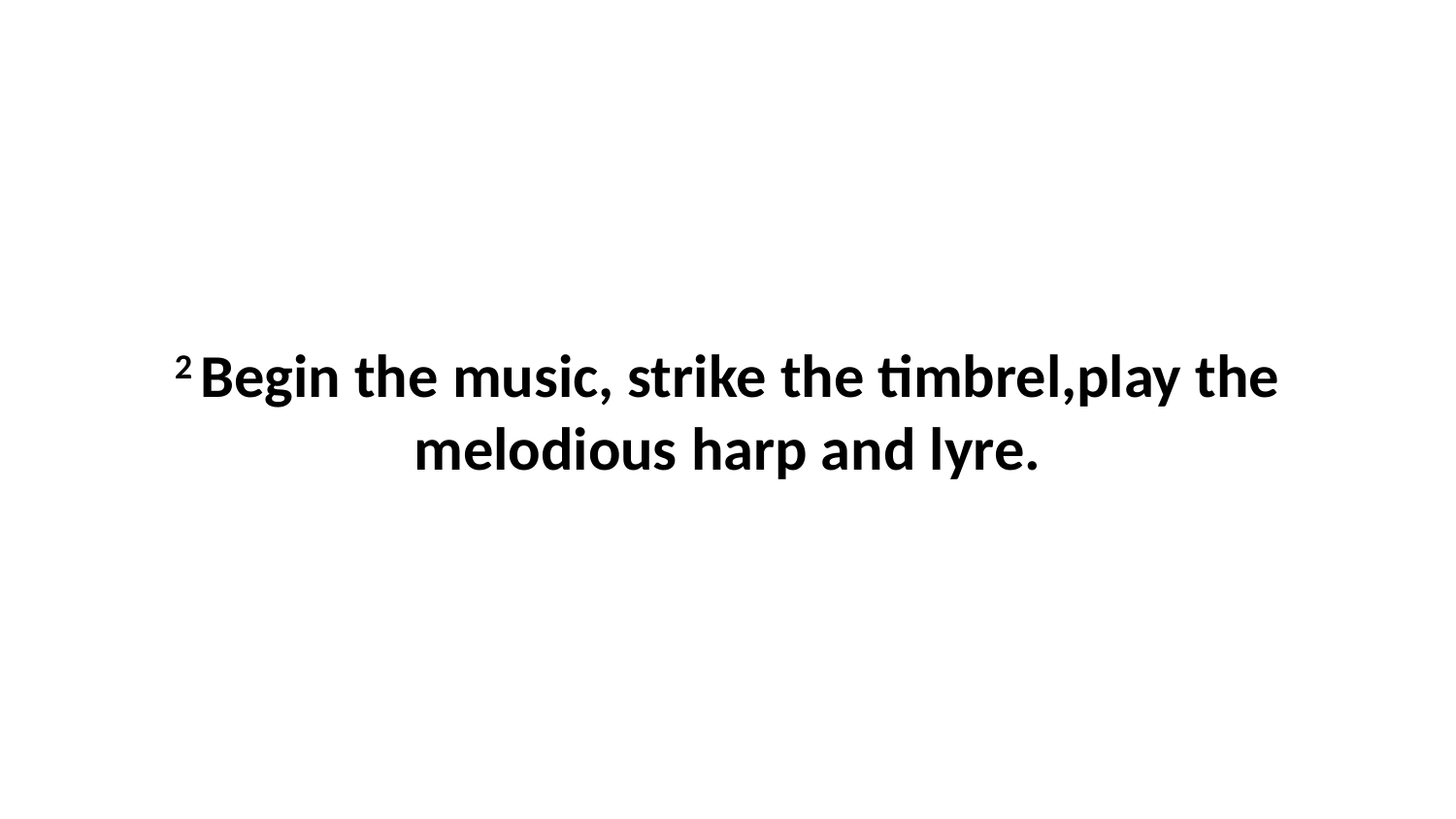

2 Begin the music, strike the timbrel,play the melodious harp and lyre.